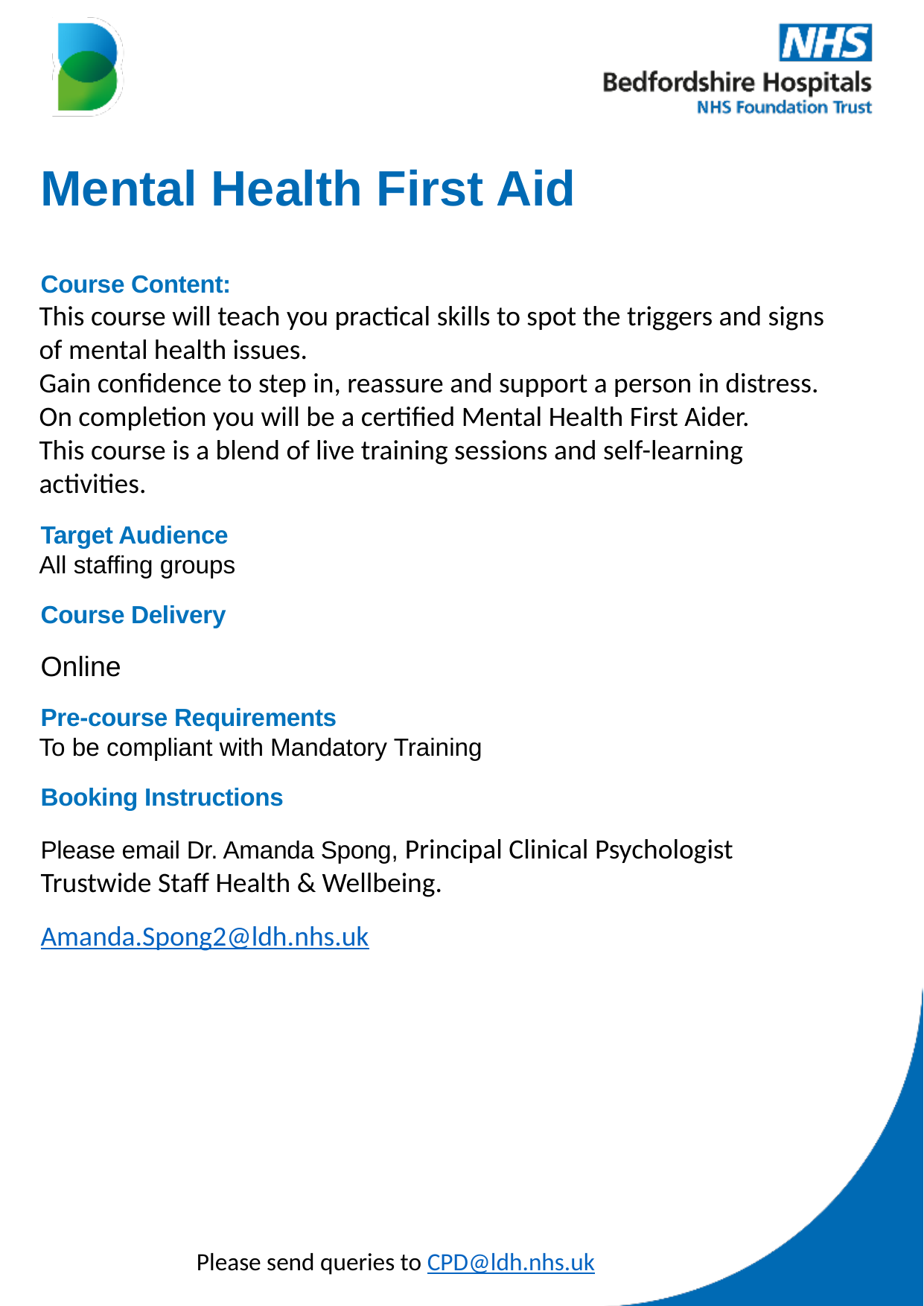

Mental Health First Aid
Course Content:
This course will teach you practical skills to spot the triggers and signs of mental health issues.
Gain confidence to step in, reassure and support a person in distress.
On completion you will be a certified Mental Health First Aider.
This course is a blend of live training sessions and self-learning activities.
Target Audience
All staffing groups
Course Delivery
Online
Pre-course Requirements
To be compliant with Mandatory Training
Booking Instructions
Please email Dr. Amanda Spong, Principal Clinical Psychologist Trustwide Staff Health & Wellbeing.
Amanda.Spong2@ldh.nhs.uk

Please send queries to CPD@ldh.nhs.uk